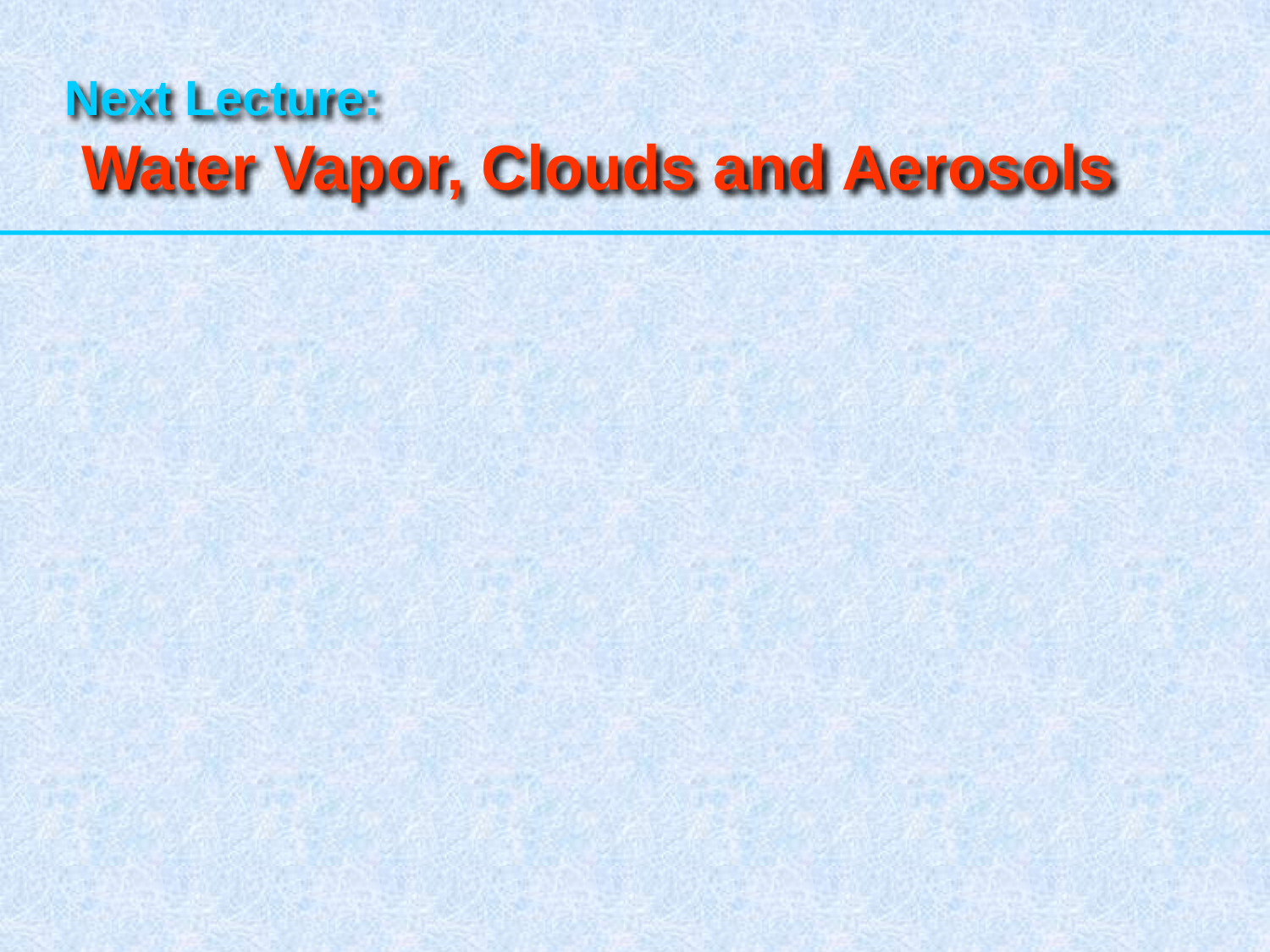

Next Lecture:
Water Vapor, Clouds and Aerosols

62